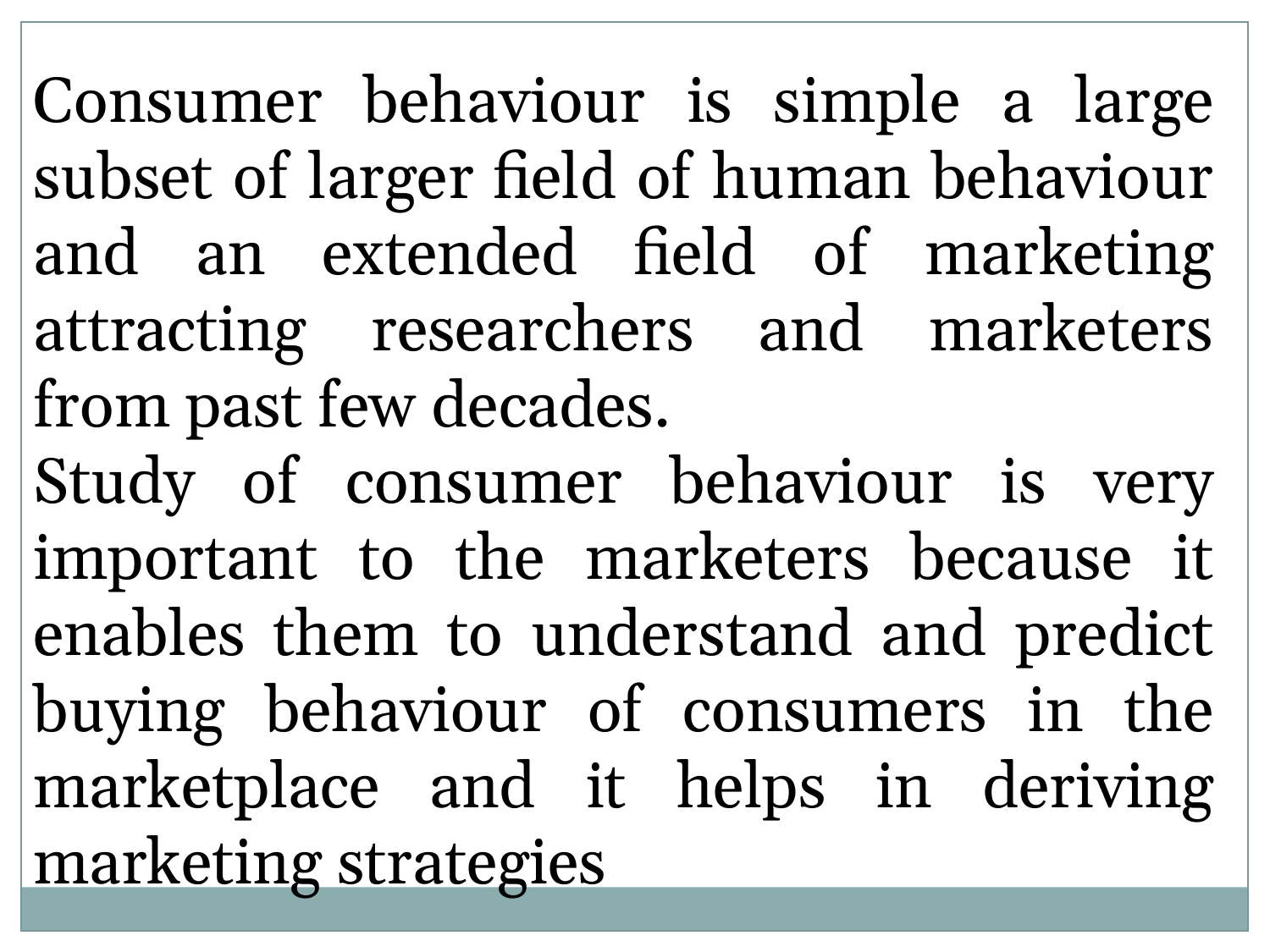

Consumer behaviour is simple a large subset of larger field of human behaviour and an extended field of marketing attracting researchers and marketers from past few decades.
Study of consumer behaviour is very important to the marketers because it enables them to understand and predict buying behaviour of consumers in the marketplace and it helps in deriving marketing strategies